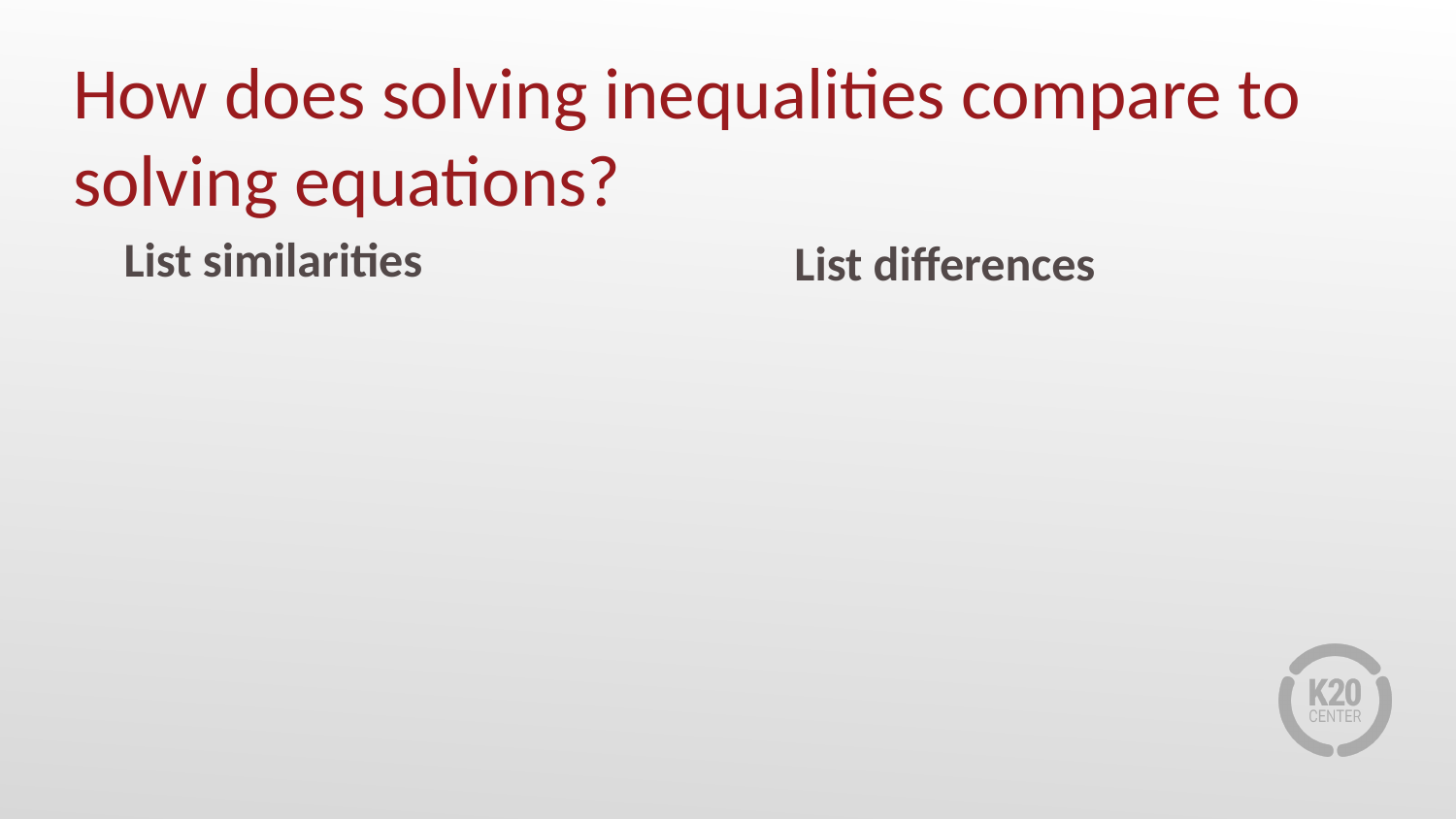

# How does solving inequalities compare to solving equations?
List similarities
 List differences